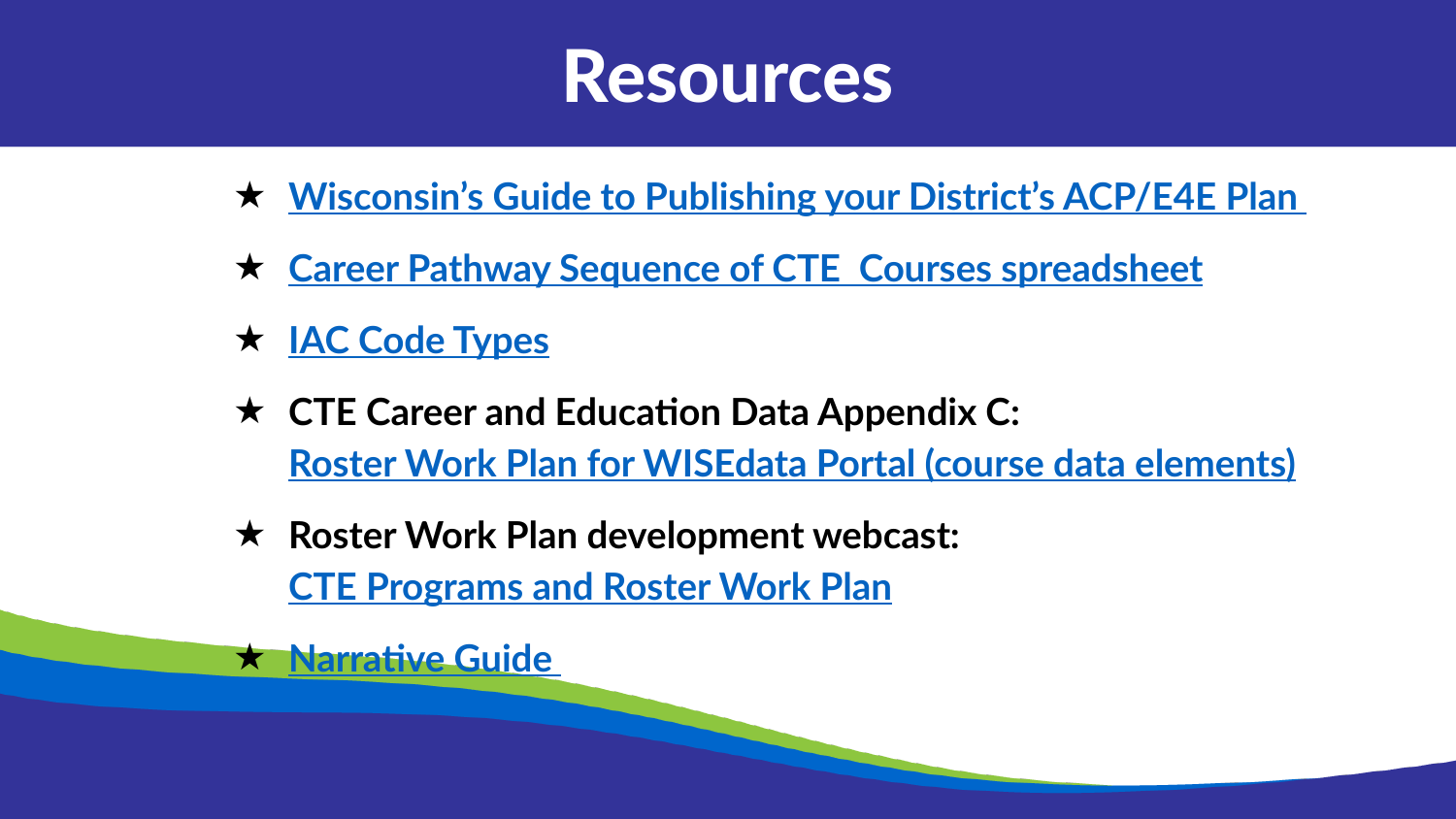

Resources
Wisconsin’s Guide to Publishing your District’s ACP/E4E Plan
Career Pathway Sequence of CTE  Courses spreadsheet
IAC Code Types
CTE Career and Education Data Appendix C: Roster Work Plan for WISEdata Portal (course data elements)
Roster Work Plan development webcast: CTE Programs and Roster Work Plan
Narrative Guide